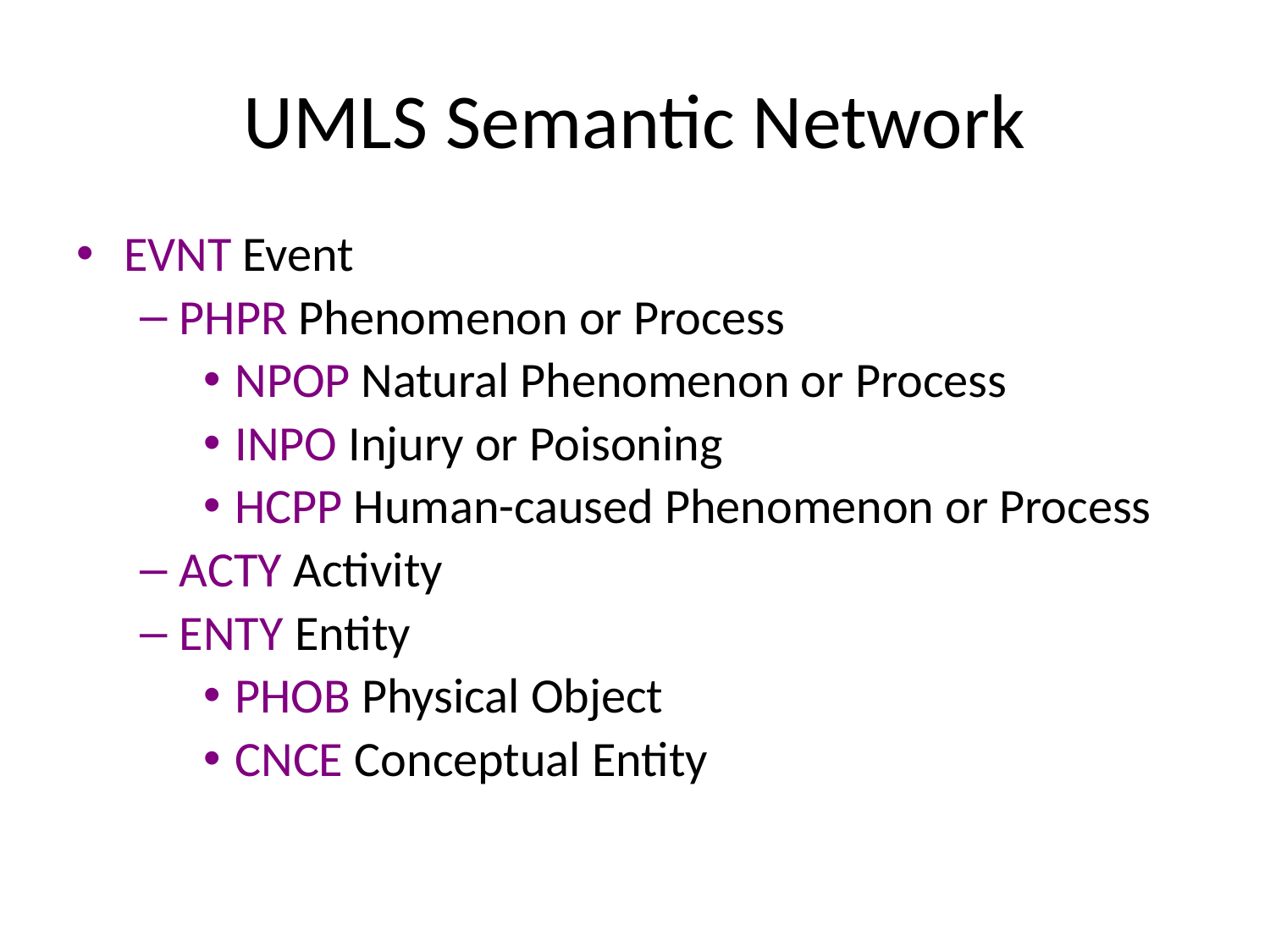

# UMLS Semantic Network
EVNT Event
PHPR Phenomenon or Process
NPOP Natural Phenomenon or Process
INPO Injury or Poisoning
HCPP Human-caused Phenomenon or Process
ACTY Activity
ENTY Entity
PHOB Physical Object
CNCE Conceptual Entity